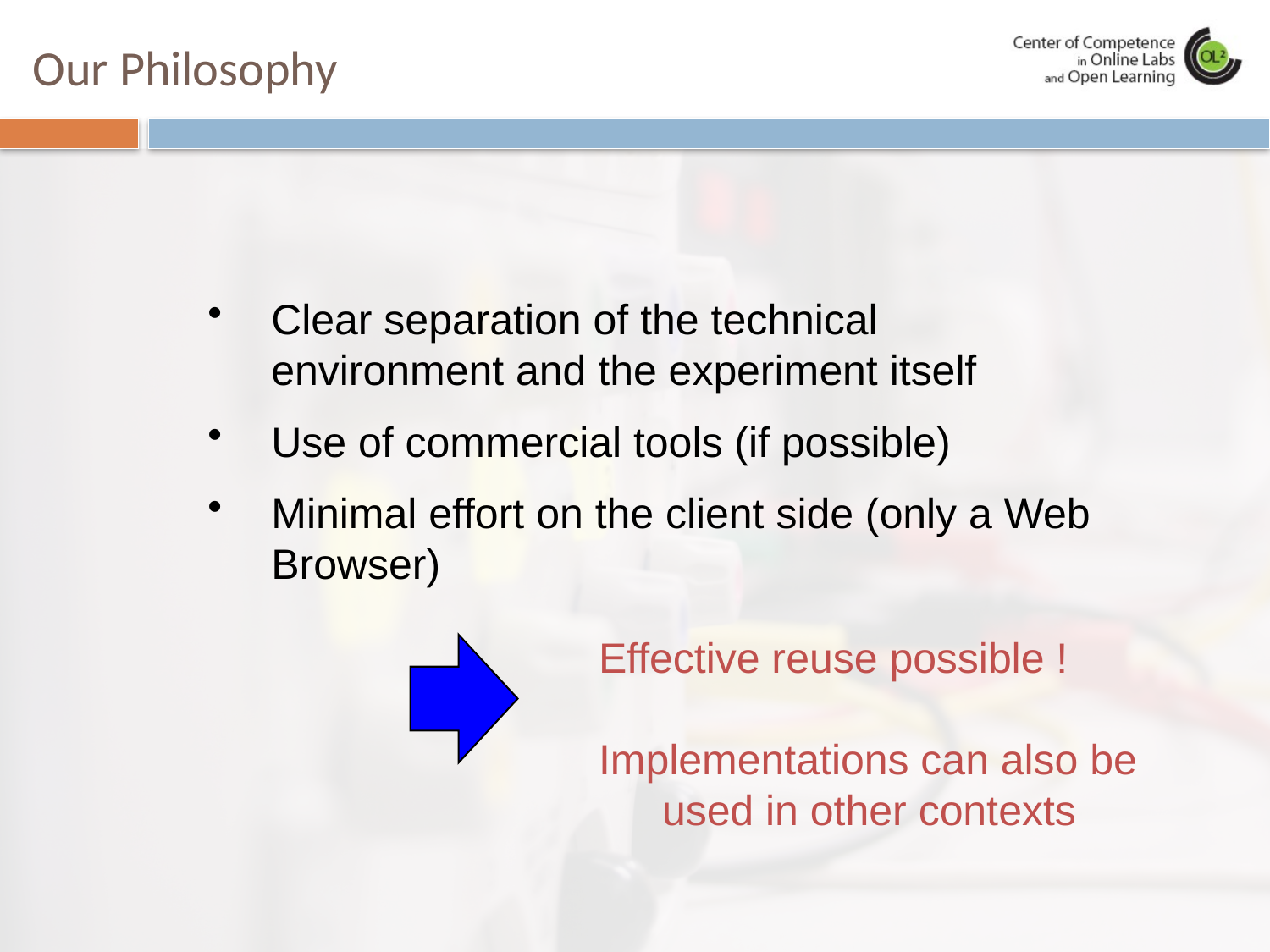

Our Philosophy
Clear separation of the technical environment and the experiment itself
Use of commercial tools (if possible)
Minimal effort on the client side (only a Web Browser)

Effective reuse possible !

Implementations can also be used in other contexts